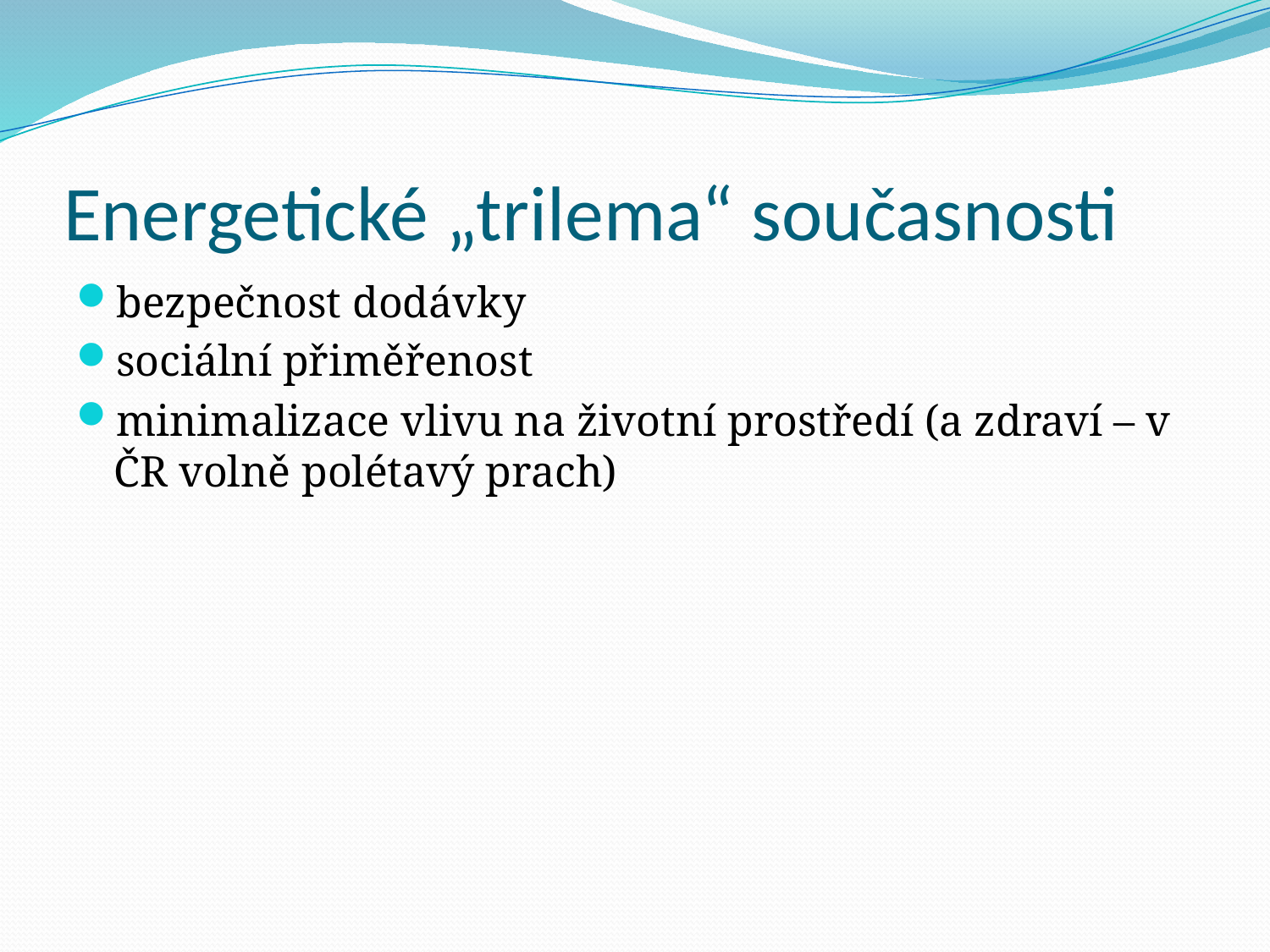

# Energetické „trilema“ současnosti
bezpečnost dodávky
sociální přiměřenost
minimalizace vlivu na životní prostředí (a zdraví – v ČR volně polétavý prach)